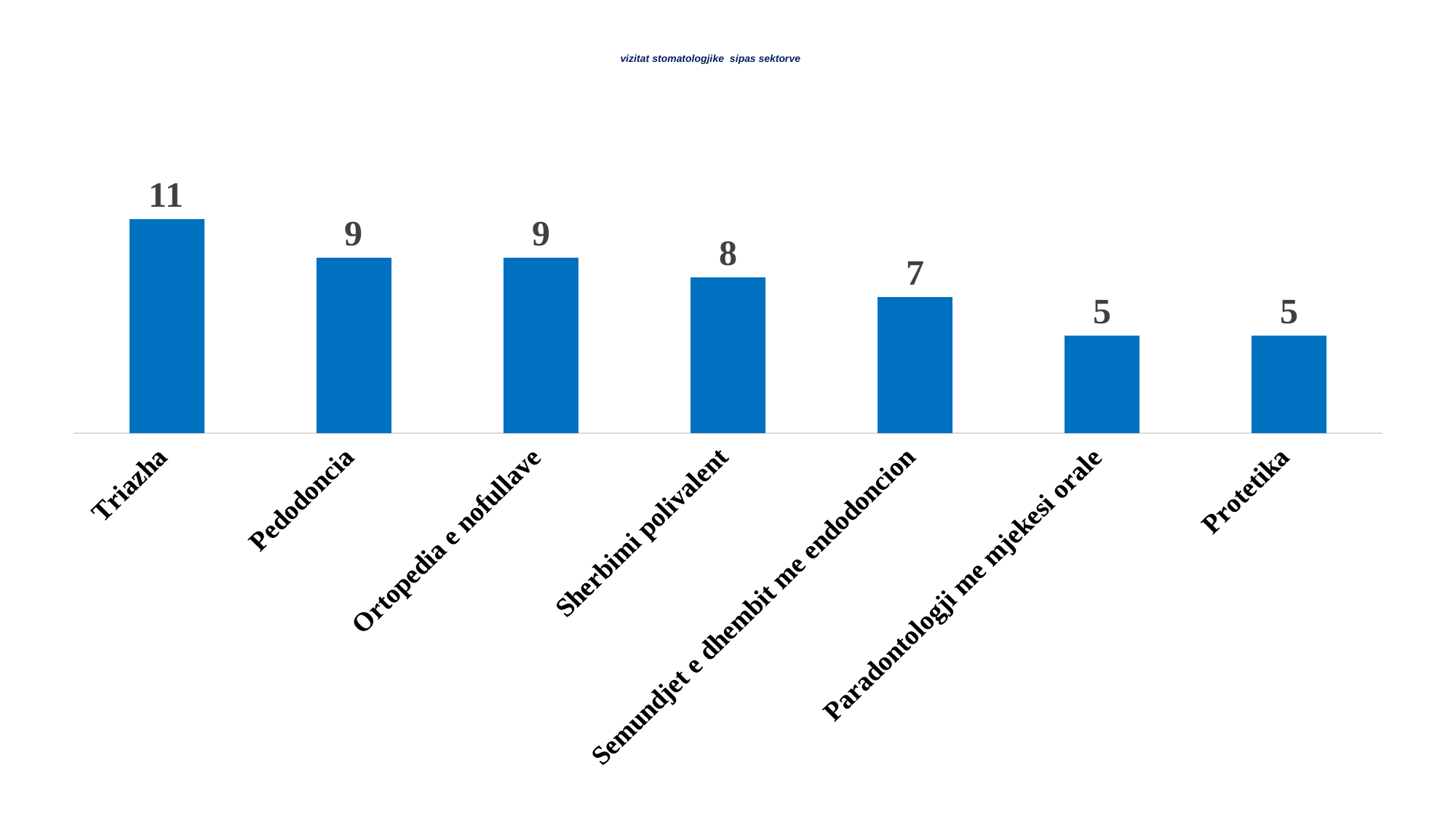

# vizitat stomatologjike  sipas sektorve

### Chart

| Category |  |
|---|---|
| Triazha  | 11.0 |
| Pedodoncia  | 9.0 |
| Ortopedia e nofullave  | 9.0 |
| Sherbimi polivalent  | 8.0 |
| Semundjet e dhembit me endodoncion  | 7.0 |
| Paradontologji me mjekesi orale  | 5.0 |
| Protetika  | 5.0 |